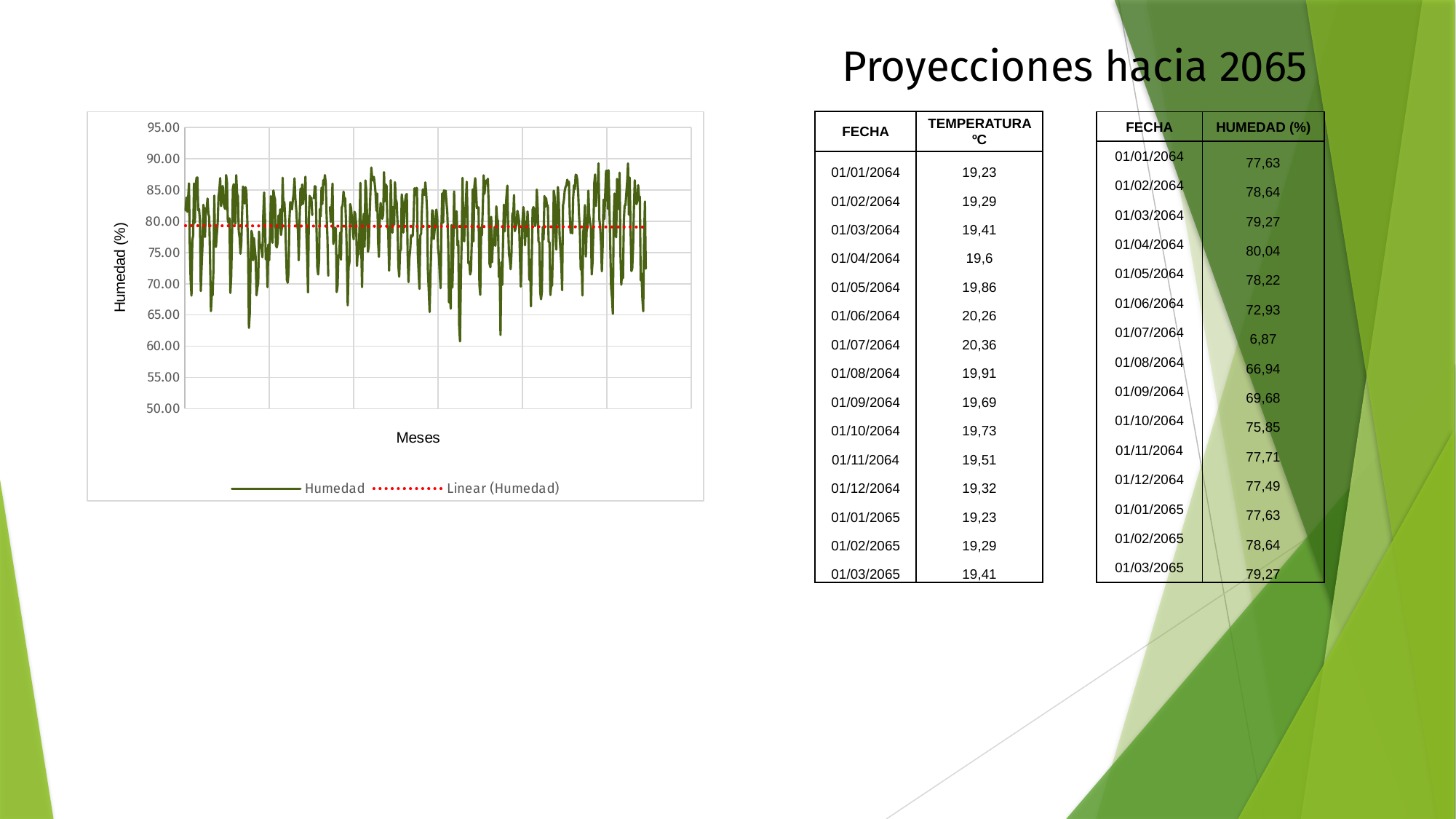

Proyecciones hacia 2065

### Chart

| Category |  |
|---|---|
| FECHA | TEMPERATURA ºC |
| --- | --- |
| 01/01/2064 | 19,23 |
| 01/02/2064 | 19,29 |
| 01/03/2064 | 19,41 |
| 01/04/2064 | 19,6 |
| 01/05/2064 | 19,86 |
| 01/06/2064 | 20,26 |
| 01/07/2064 | 20,36 |
| 01/08/2064 | 19,91 |
| 01/09/2064 | 19,69 |
| 01/10/2064 | 19,73 |
| 01/11/2064 | 19,51 |
| 01/12/2064 | 19,32 |
| 01/01/2065 | 19,23 |
| 01/02/2065 | 19,29 |
| 01/03/2065 | 19,41 |
| FECHA | HUMEDAD (%) |
| --- | --- |
| 01/01/2064 | 77,63 |
| 01/02/2064 | 78,64 |
| 01/03/2064 | 79,27 |
| 01/04/2064 | 80,04 |
| 01/05/2064 | 78,22 |
| 01/06/2064 | 72,93 |
| 01/07/2064 | 6,87 |
| 01/08/2064 | 66,94 |
| 01/09/2064 | 69,68 |
| 01/10/2064 | 75,85 |
| 01/11/2064 | 77,71 |
| 01/12/2064 | 77,49 |
| 01/01/2065 | 77,63 |
| 01/02/2065 | 78,64 |
| 01/03/2065 | 79,27 |